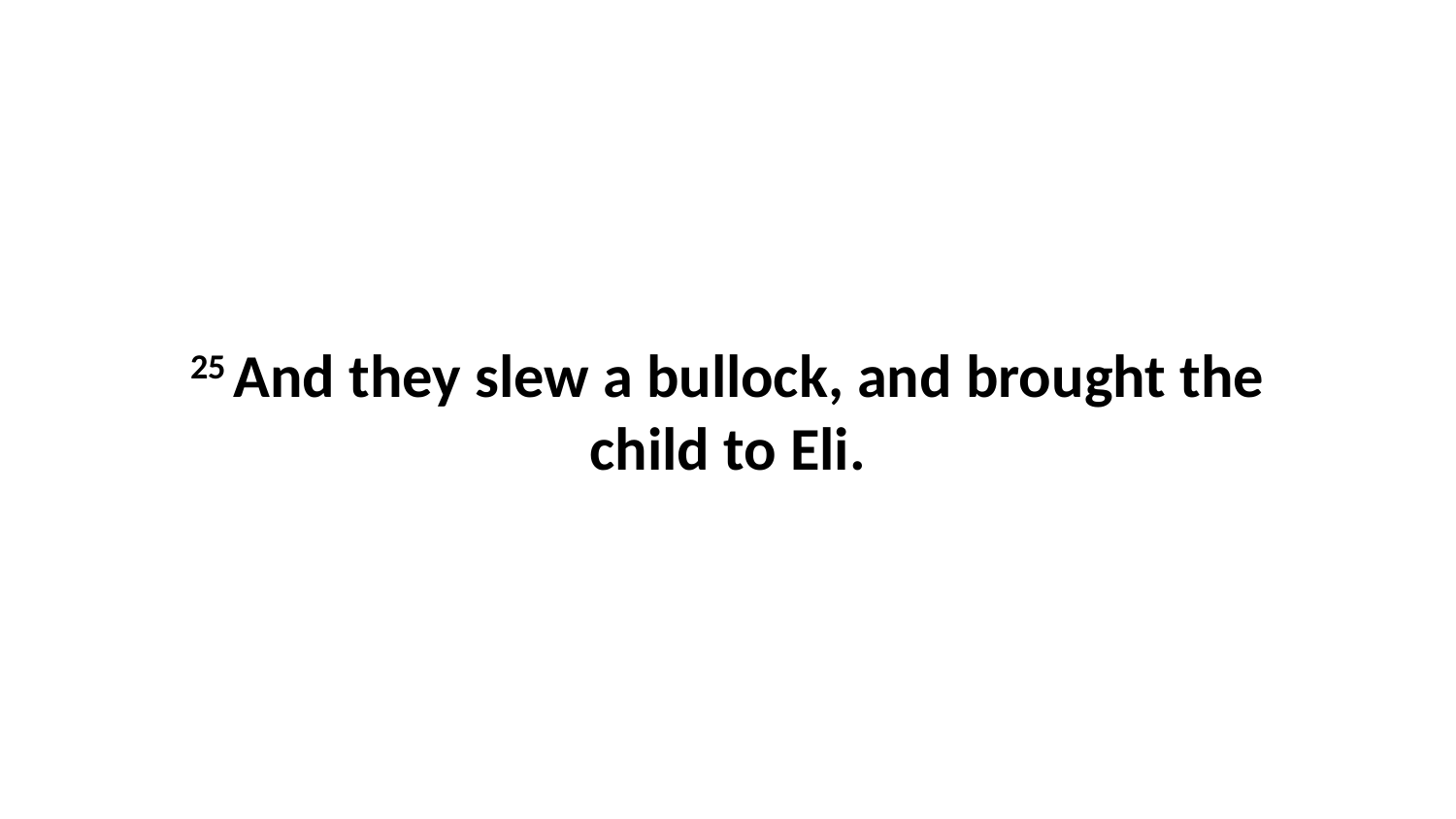

25 And they slew a bullock, and brought the child to Eli.